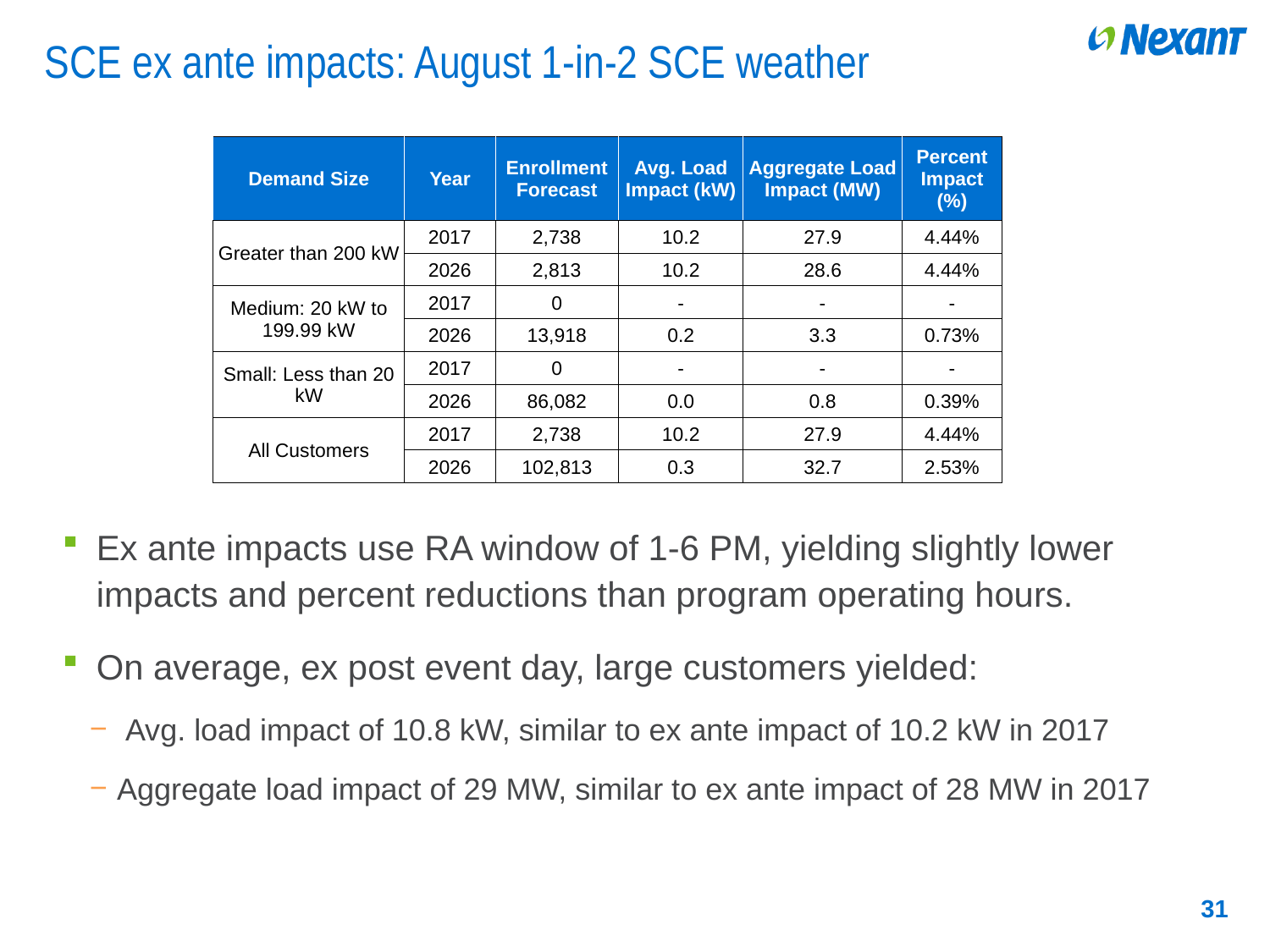

# SCE ex ante impacts: August 1-in-2 SCE weather
| Demand Size | Year | Enrollment Forecast | Avg. Load Impact (kW) | Aggregate Load Impact (MW) | Percent Impact (%) |
| --- | --- | --- | --- | --- | --- |
| Greater than 200 kW | 2017 | 2,738 | 10.2 | 27.9 | 4.44% |
|  | 2026 | 2,813 | 10.2 | 28.6 | 4.44% |
| Medium: 20 kW to 199.99 kW | 2017 | 0 | - | - | - |
|  | 2026 | 13,918 | 0.2 | 3.3 | 0.73% |
| Small: Less than 20 kW | 2017 | 0 | - | - | - |
|  | 2026 | 86,082 | 0.0 | 0.8 | 0.39% |
| All Customers | 2017 | 2,738 | 10.2 | 27.9 | 4.44% |
|  | 2026 | 102,813 | 0.3 | 32.7 | 2.53% |
Ex ante impacts use RA window of 1-6 PM, yielding slightly lower impacts and percent reductions than program operating hours.
On average, ex post event day, large customers yielded:
 Avg. load impact of 10.8 kW, similar to ex ante impact of 10.2 kW in 2017
Aggregate load impact of 29 MW, similar to ex ante impact of 28 MW in 2017

31